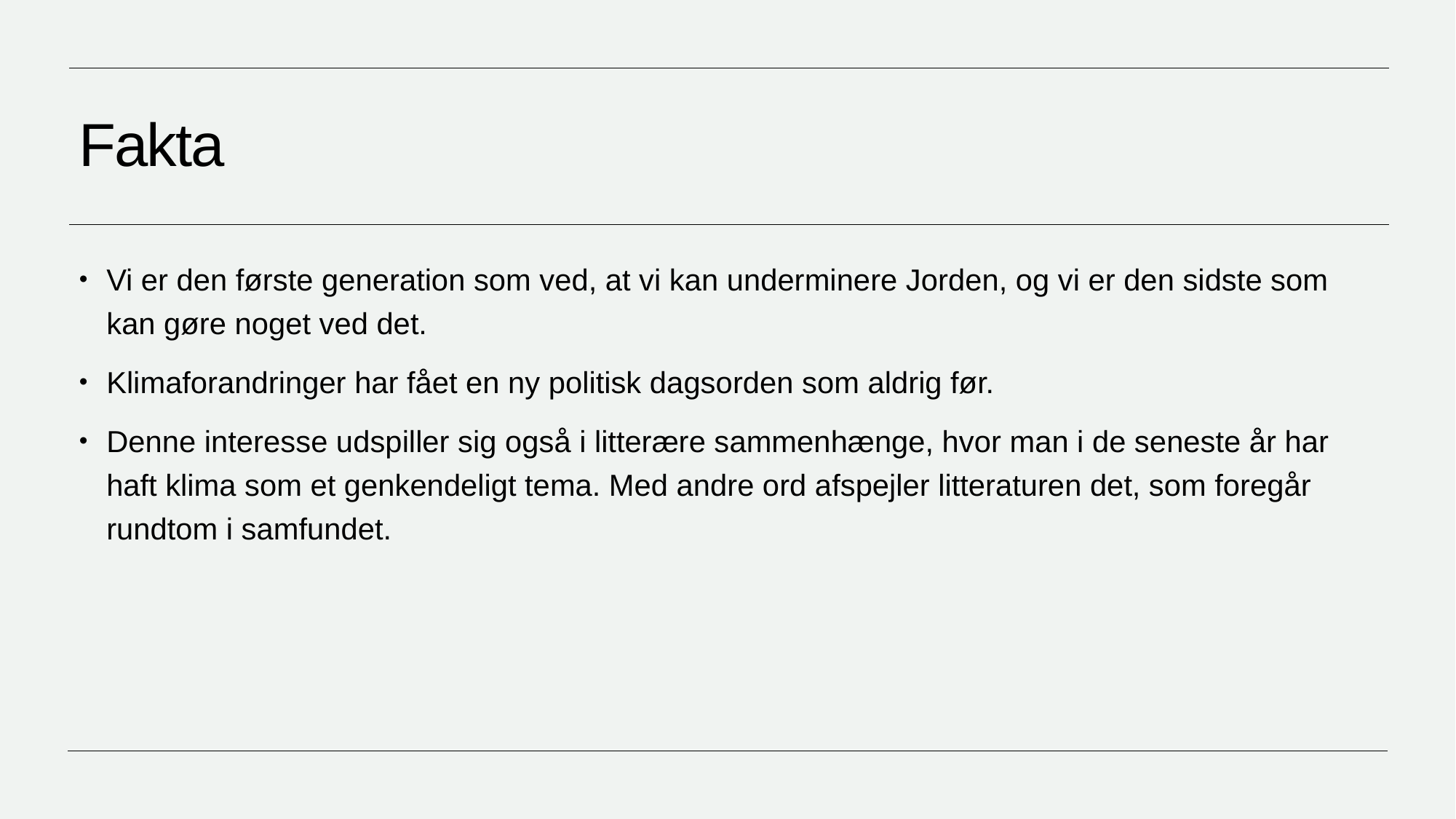

# Fakta
Vi er den første generation som ved, at vi kan underminere Jorden, og vi er den sidste som kan gøre noget ved det.
Klimaforandringer har fået en ny politisk dagsorden som aldrig før.
Denne interesse udspiller sig også i litterære sammenhænge, hvor man i de seneste år har haft klima som et genkendeligt tema. Med andre ord afspejler litteraturen det, som foregår rundtom i samfundet.